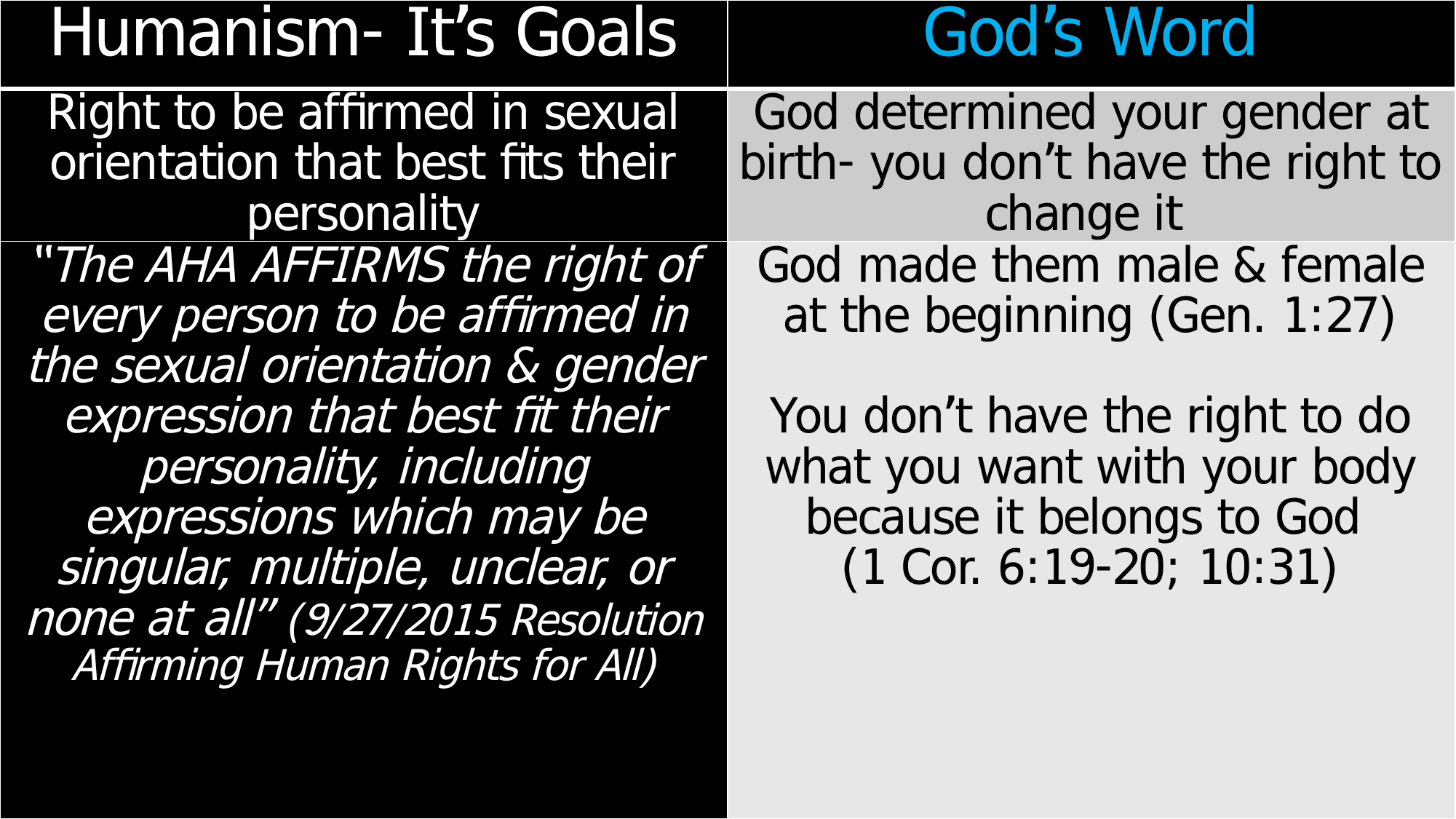

| Humanism- It’s Goals | God’s Word |
| --- | --- |
| Right to be affirmed in sexual orientation that best fits their personality | God determined your gender at birth- you don’t have the right to change it |
| “The AHA AFFIRMS the right of every person to be affirmed in the sexual orientation & gender expression that best fit their personality, including expressions which may be singular, multiple, unclear, or none at all” (9/27/2015 Resolution Affirming Human Rights for All) | God made them male & female at the beginning (Gen. 1:27) You don’t have the right to do what you want with your body because it belongs to God (1 Cor. 6:19-20; 10:31) |